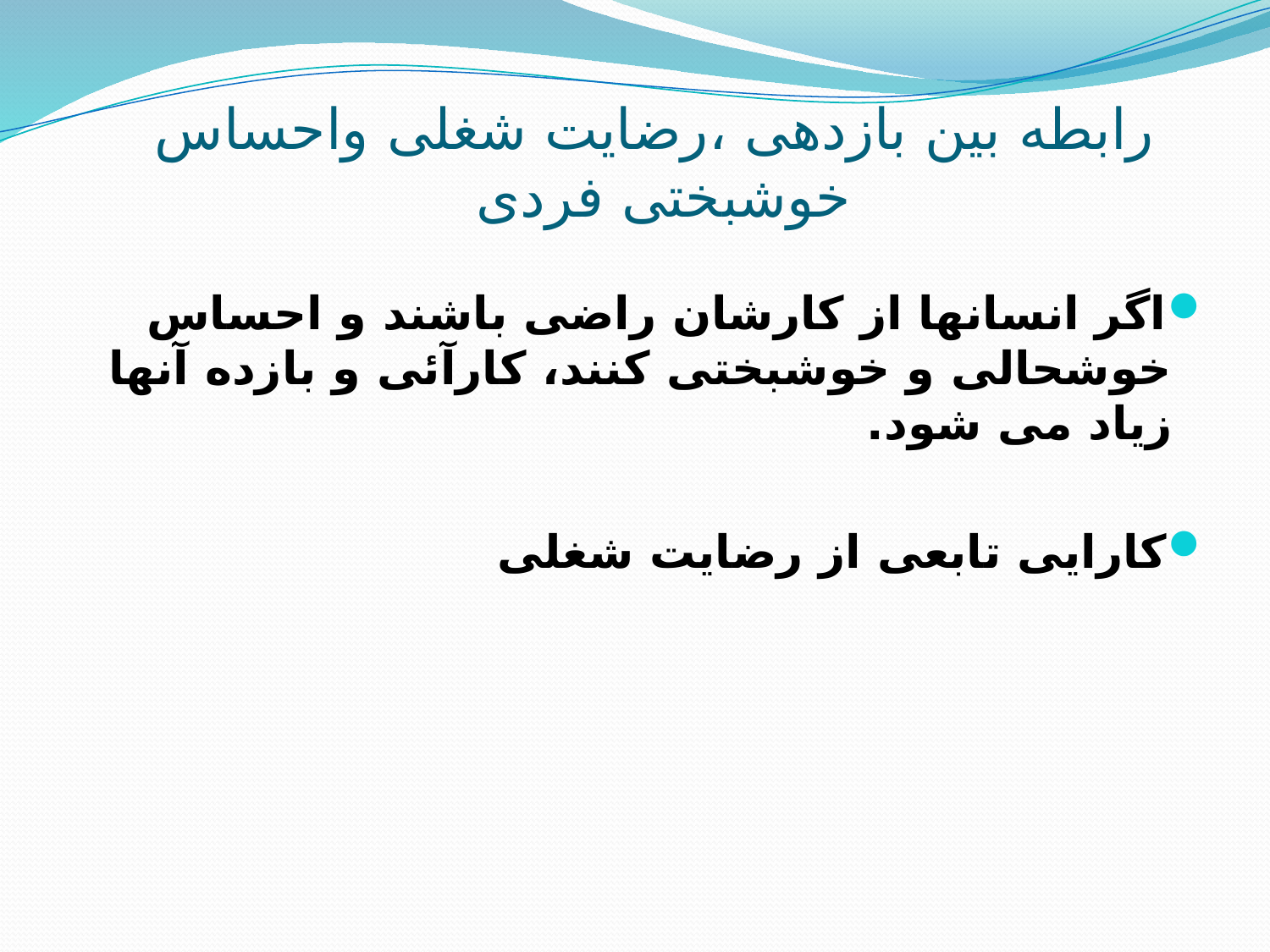

# رابطه بین بازدهی ،رضایت شغلی واحساس خوشبختی فردی
اگر انسانها از کارشان راضی باشند و احساس خوشحالی و خوشبختی کنند، کارآئی و بازده آنها زیاد می شود.

کارایی تابعی از رضایت شغلی